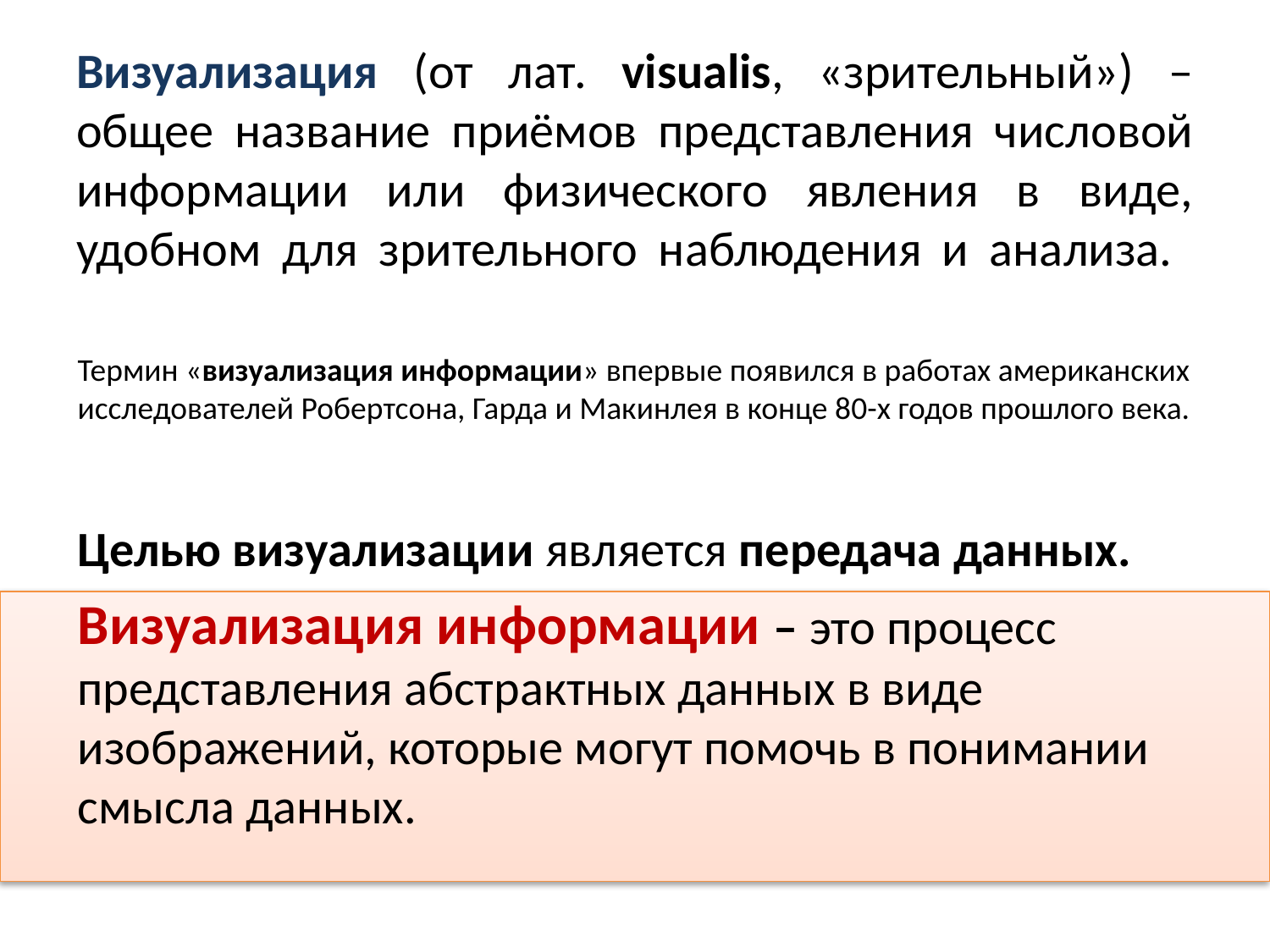

# Визуализация (от лат. visualis, «зрительный») – общее название приёмов представления числовой информации или физического явления в виде, удобном для зрительного наблюдения и анализа.

Термин «визуализация информации» впервые появился в работах американских исследователей Робертсона, Гарда и Макинлея в конце 80-х годов прошлого века.

Целью визуализации является передача данных.
Визуализация информации – это процесс представления абстрактных данных в виде изображений, которые могут помочь в понимании смысла данных.